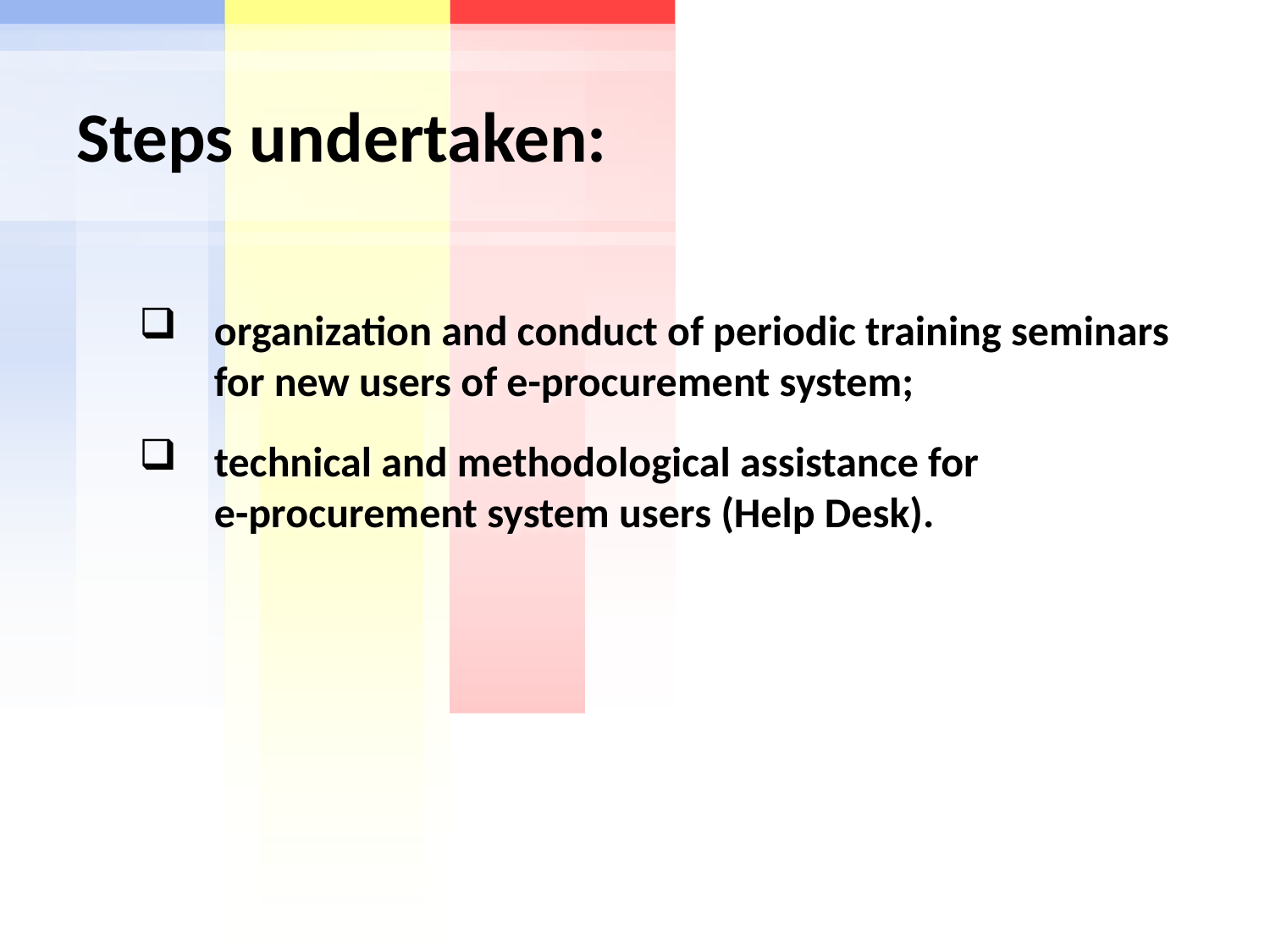

# Steps undertaken:
organization and conduct of periodic training seminars for new users of e-procurement system;
technical and methodological assistance for                    e-procurement system users (Help Desk).

2